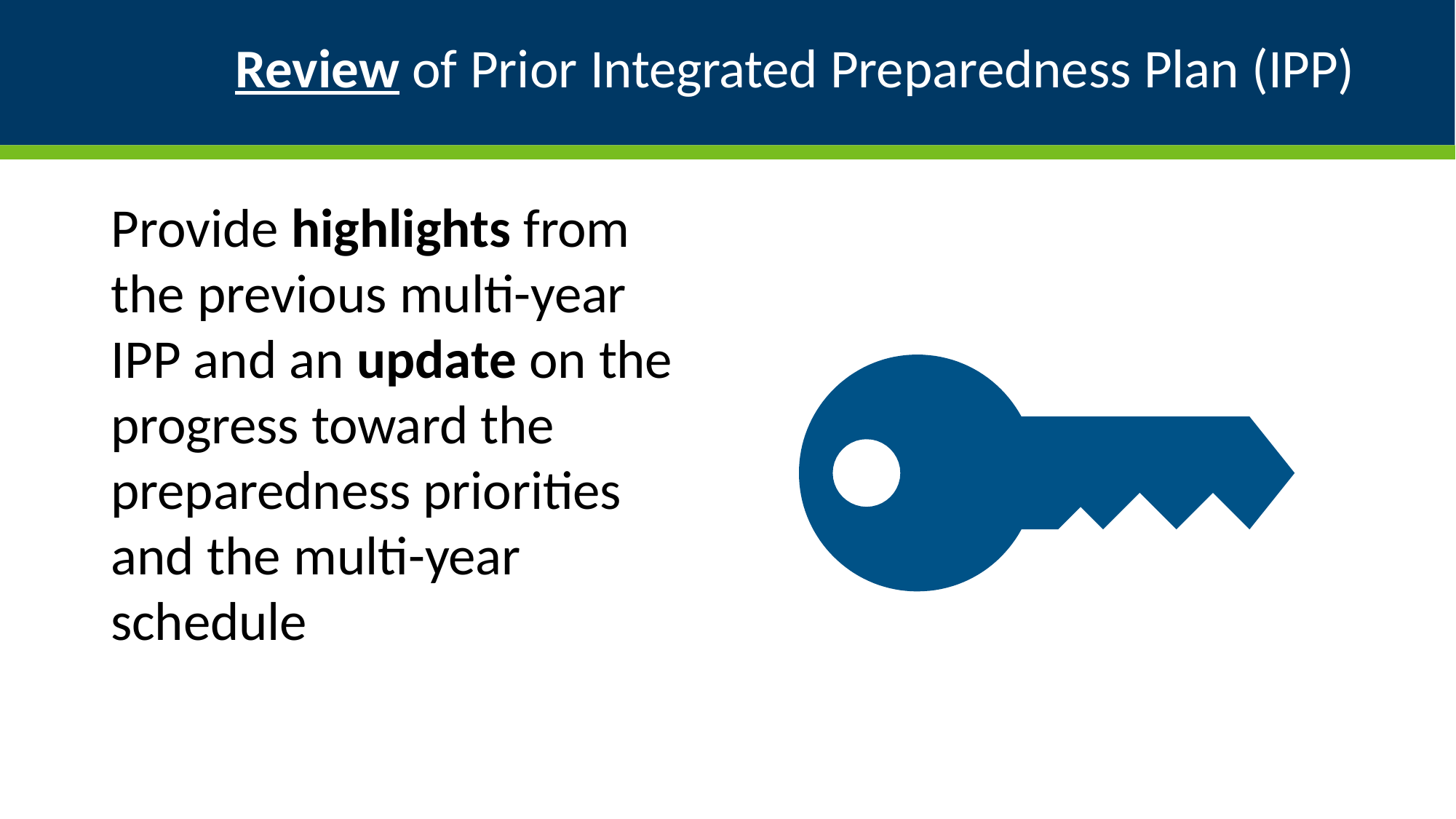

Review of Prior Integrated Preparedness Plan (IPP)
Provide highlights from the previous multi-year IPP and an update on the progress toward the preparedness priorities and the multi-year schedule